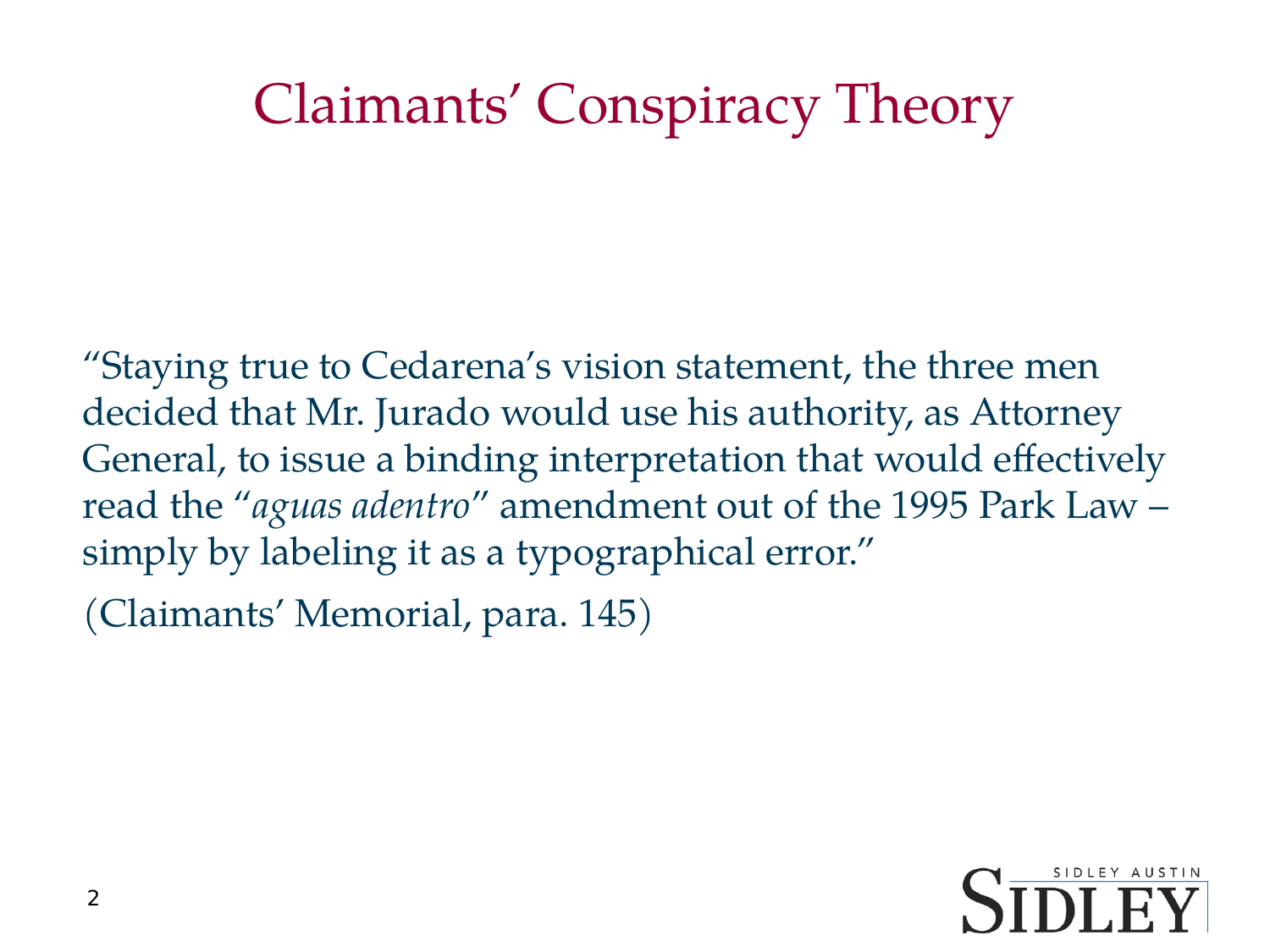

# Claimants’ Conspiracy Theory
“Staying true to Cedarena’s vision statement, the three men decided that Mr. Jurado would use his authority, as Attorney General, to issue a binding interpretation that would effectively read the “aguas adentro” amendment out of the 1995 Park Law – simply by labeling it as a typographical error.”
(Claimants’ Memorial, para. 145)

2